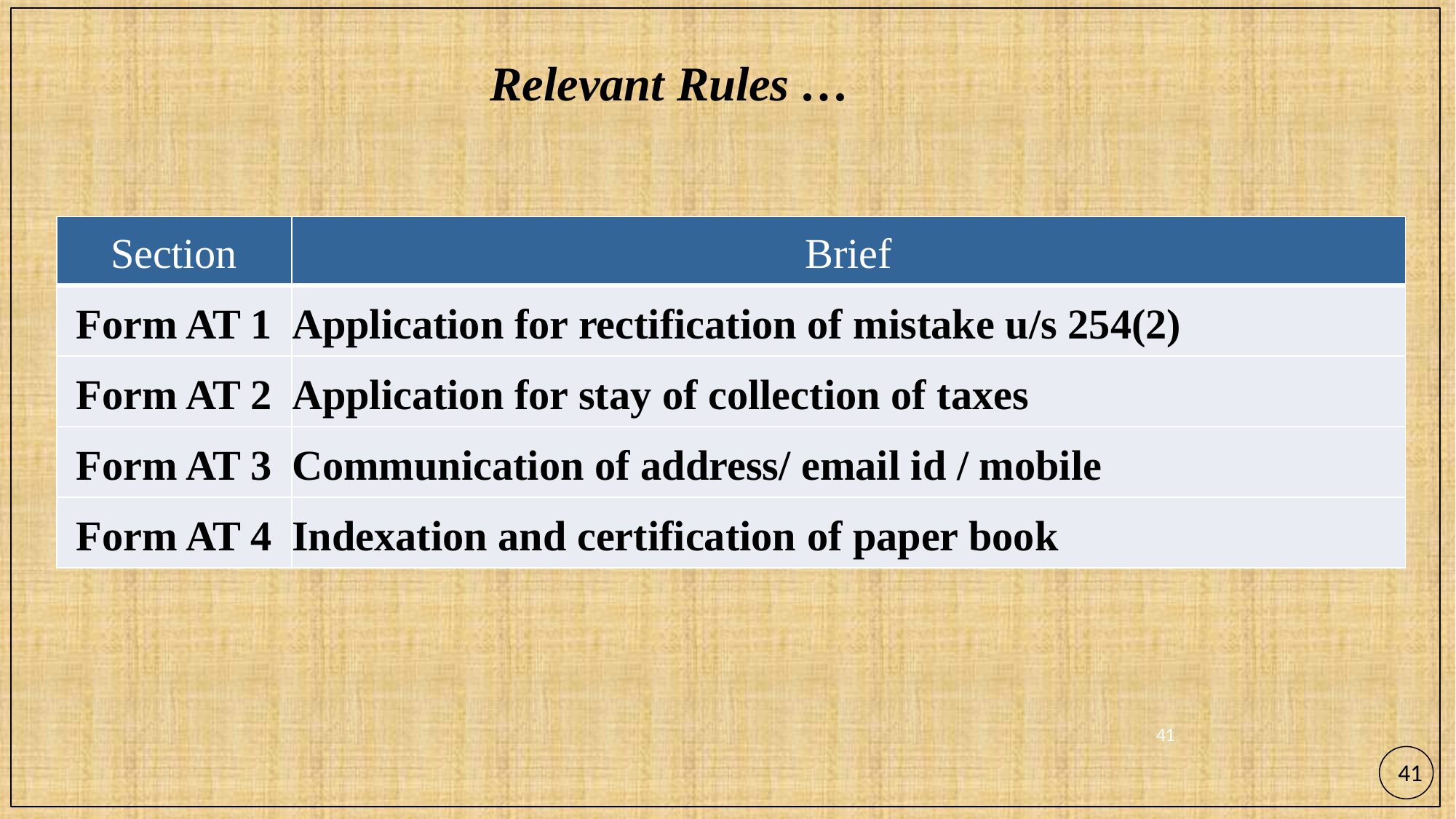

# Relevant Rules …

| Section | Brief |
| --- | --- |
| Form AT 1 | Application for rectification of mistake u/s 254(2) |
| Form AT 2 | Application for stay of collection of taxes |
| Form AT 3 | Communication of address/ email id / mobile |
| Form AT 4 | Indexation and certification of paper book |
41
41